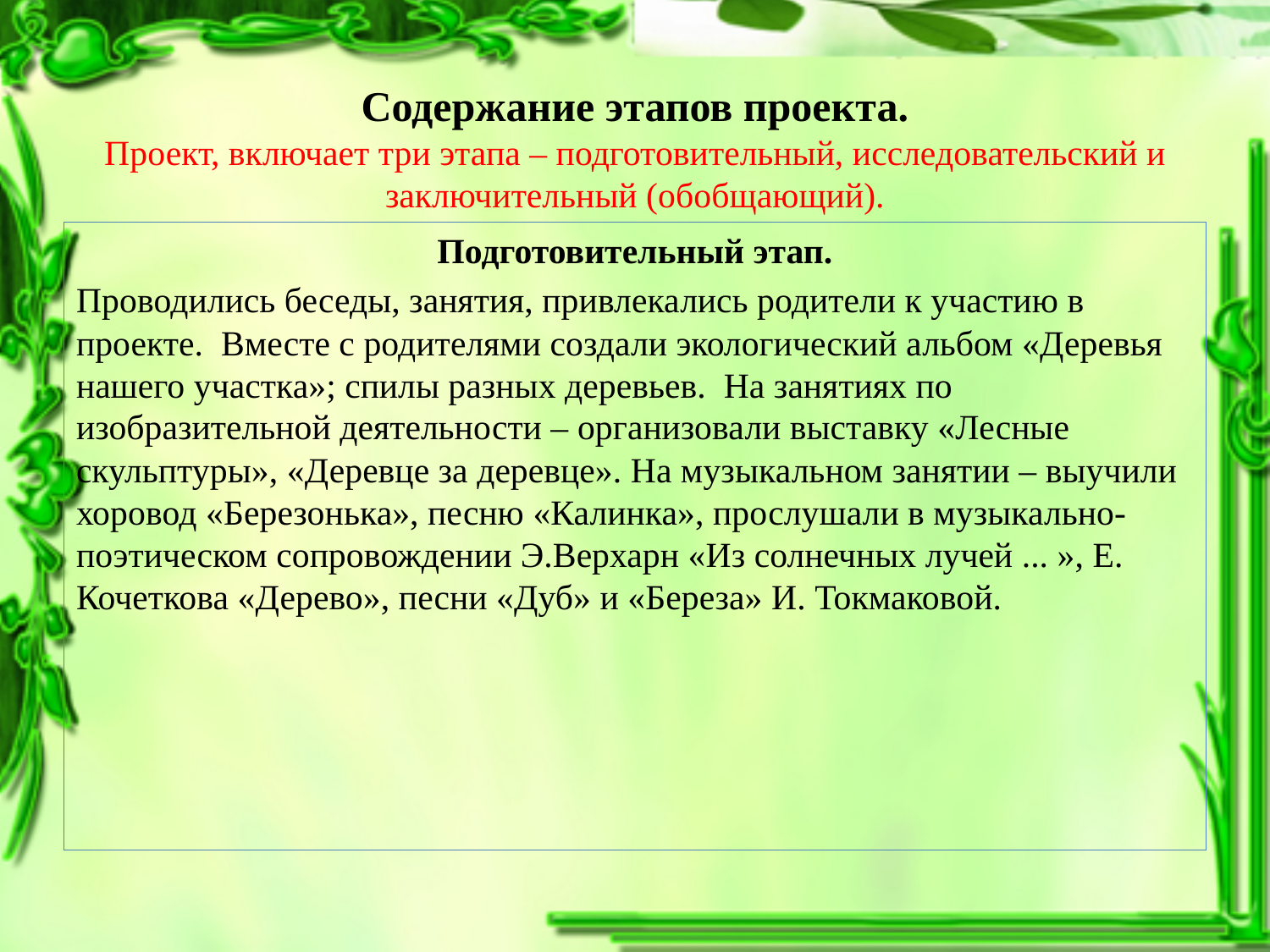

# Содержание этапов проекта. Проект, включает три этапа – подготовительный, исследовательский и заключительный (обобщающий).
Подготовительный этап.
Проводились беседы, занятия, привлекались родители к участию в проекте.  Вместе с родителями создали экологический альбом «Деревья нашего участка»; спилы разных деревьев.  На занятиях по изобразительной деятельности – организовали выставку «Лесные скульптуры», «Деревце за деревце». На музыкальном занятии – выучили хоровод «Березонька», песню «Калинка», прослушали в музыкально-поэтическом сопровождении Э.Верхарн «Из солнечных лучей ... », Е. Кочеткова «Дерево», песни «Дуб» и «Береза» И. Токмаковой.